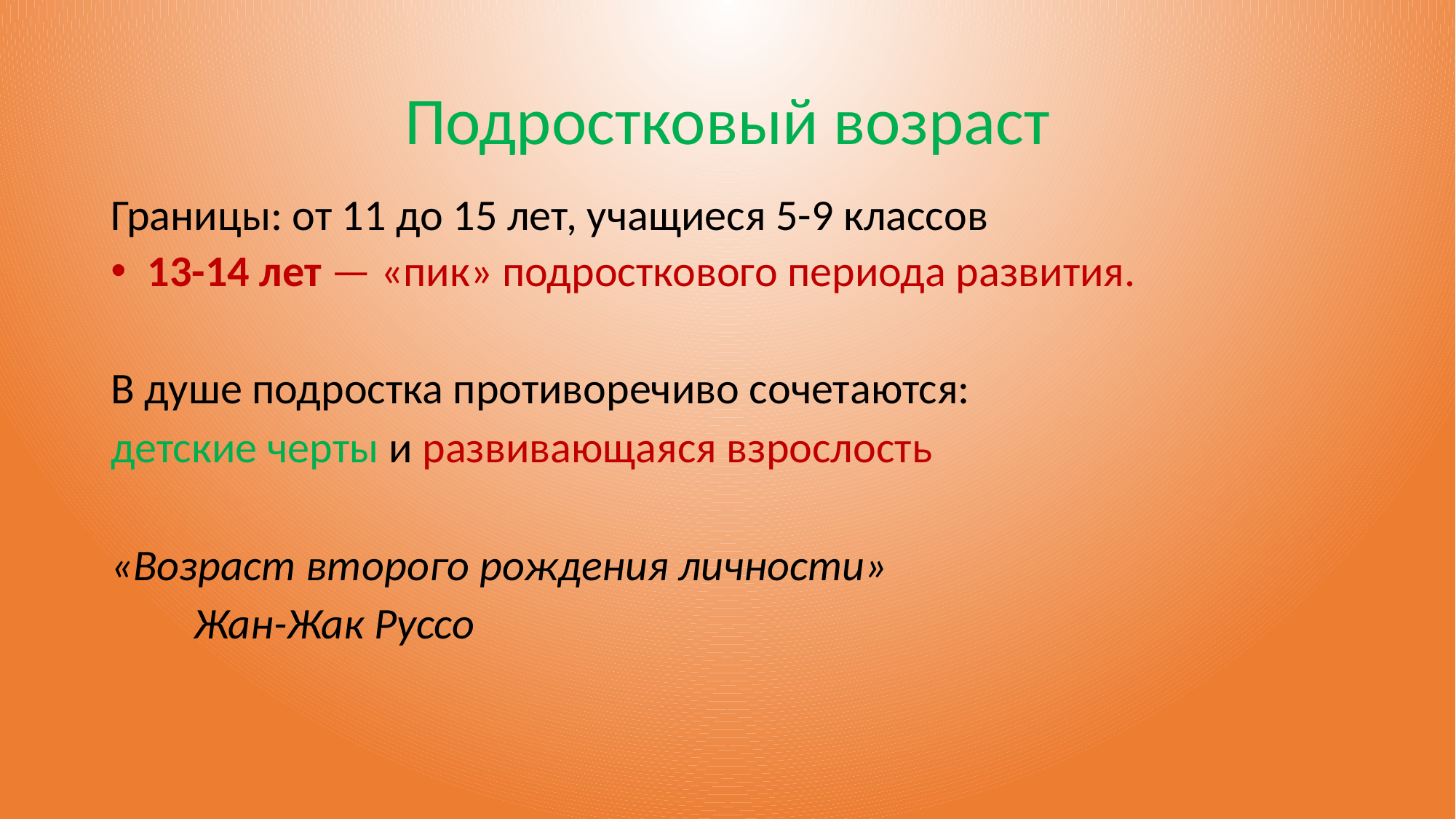

# Подростковый возраст
Границы: от 11 до 15 лет, учащиеся 5-9 классов
13-14 лет — «пик» подросткового периода развития.

В душе подростка противоречиво сочетаются:
детские черты и развивающаяся взрослость

«Возраст второго рождения личности»
						Жан-Жак Руссо